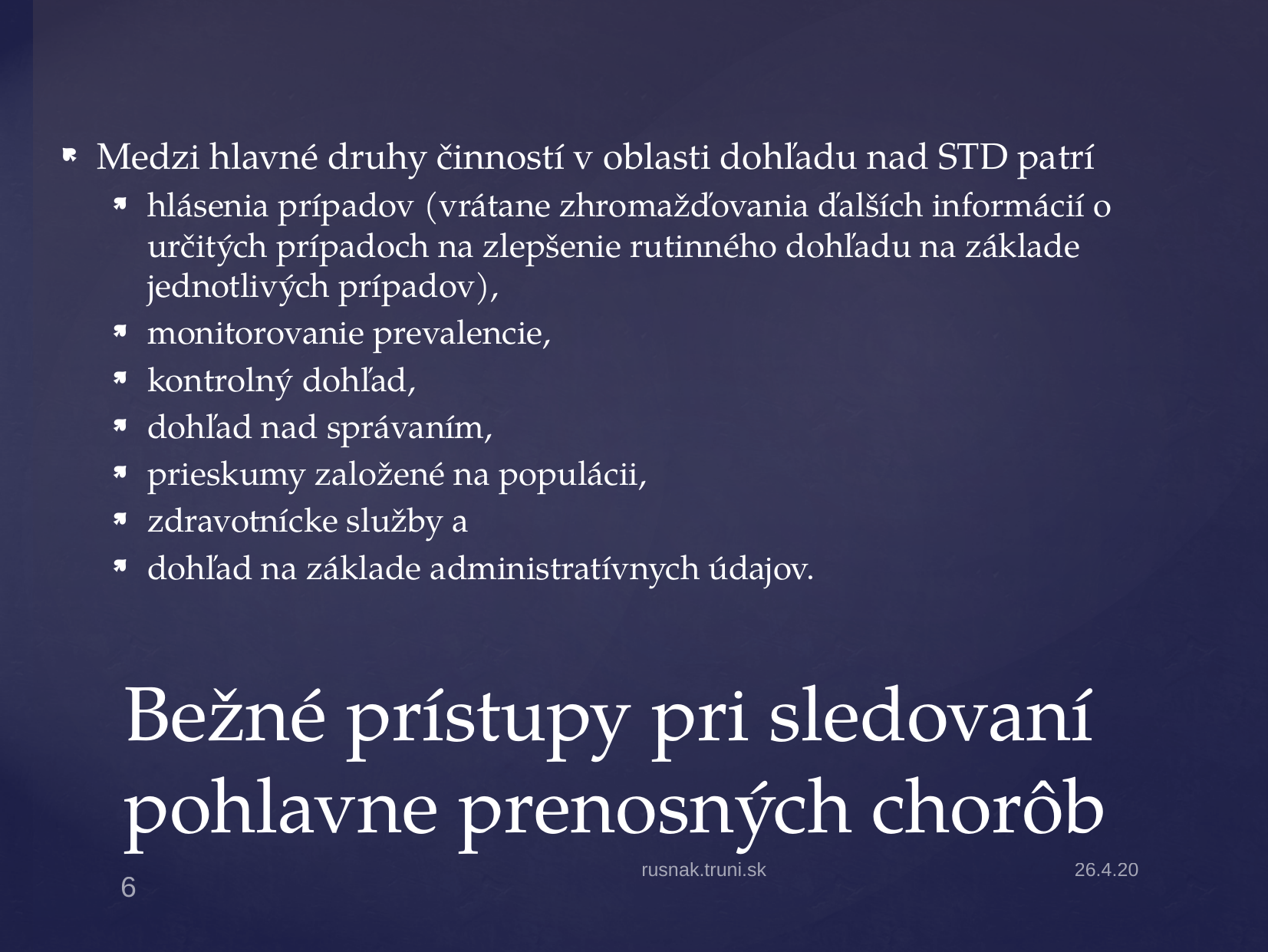

Medzi hlavné druhy činností v oblasti dohľadu nad STD patrí
hlásenia prípadov (vrátane zhromažďovania ďalších informácií o určitých prípadoch na zlepšenie rutinného dohľadu na základe jednotlivých prípadov),
monitorovanie prevalencie,
kontrolný dohľad,
dohľad nad správaním,
prieskumy založené na populácii,
zdravotnícke služby a
dohľad na základe administratívnych údajov.
# Bežné prístupy pri sledovaní pohlavne prenosných chorôb
rusnak.truni.sk
26.4.20
6